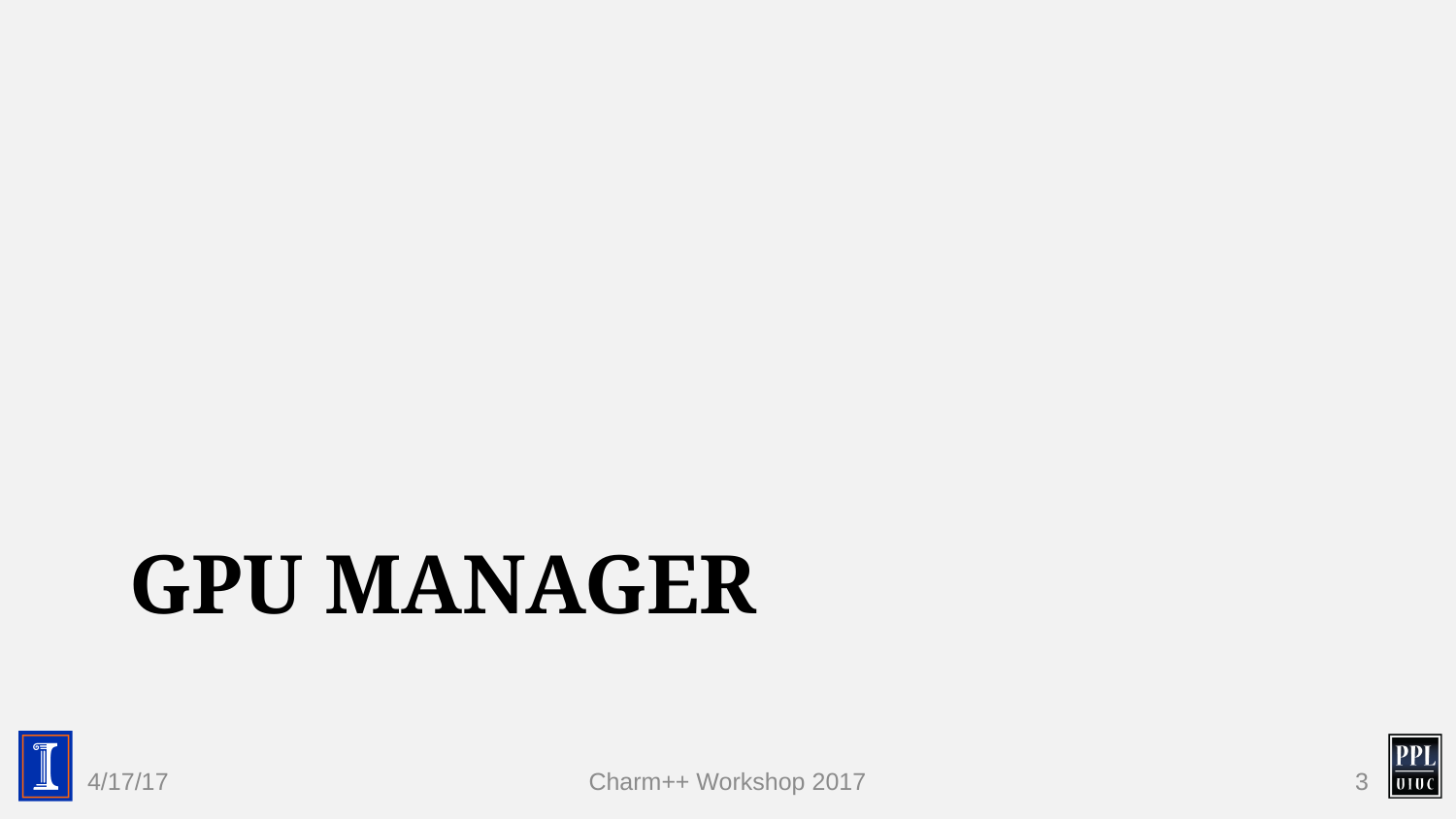

# GPU Manager
4/17/17
Charm++ Workshop 2017
3